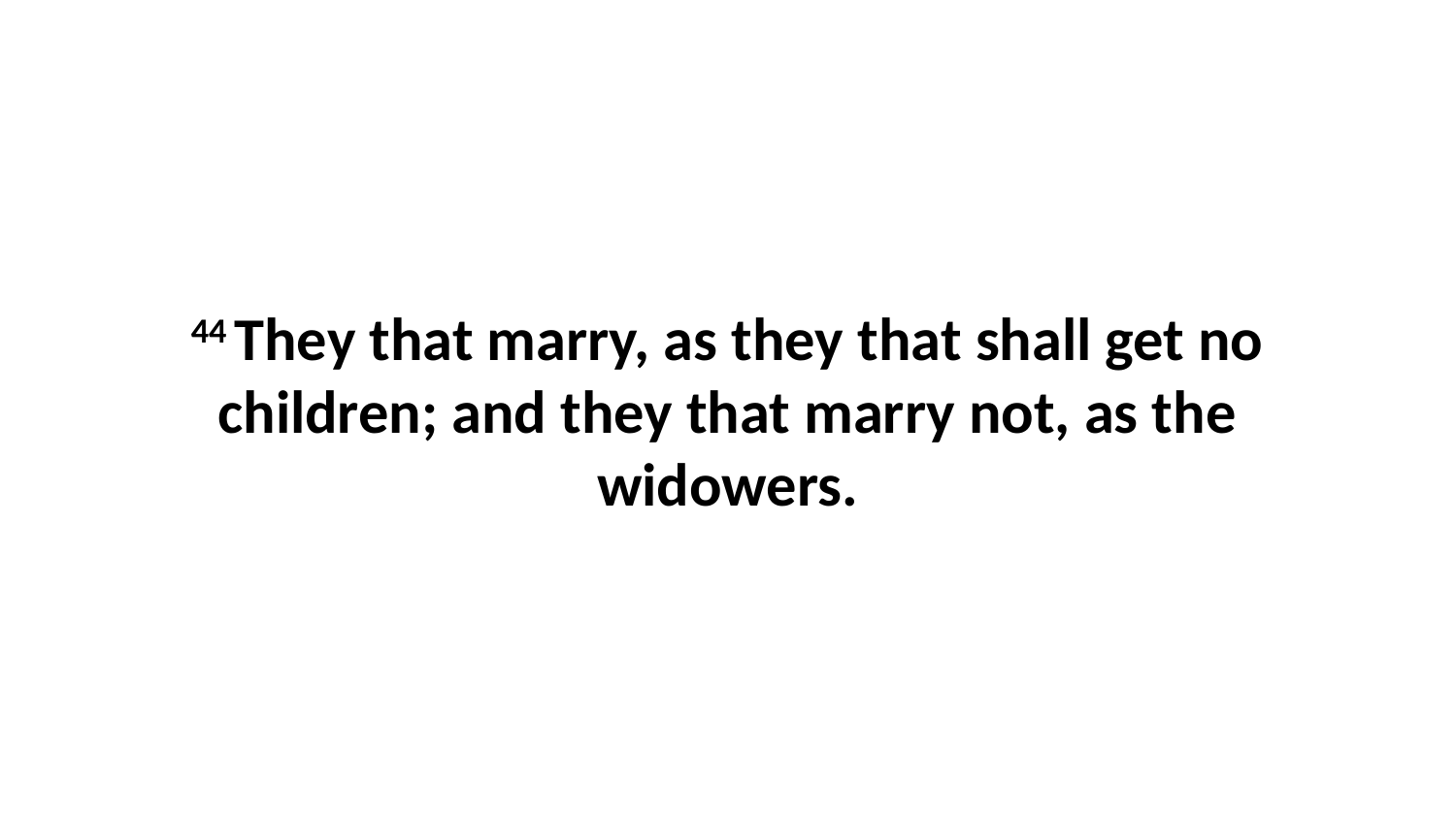

44 They that marry, as they that shall get no children; and they that marry not, as the widowers.